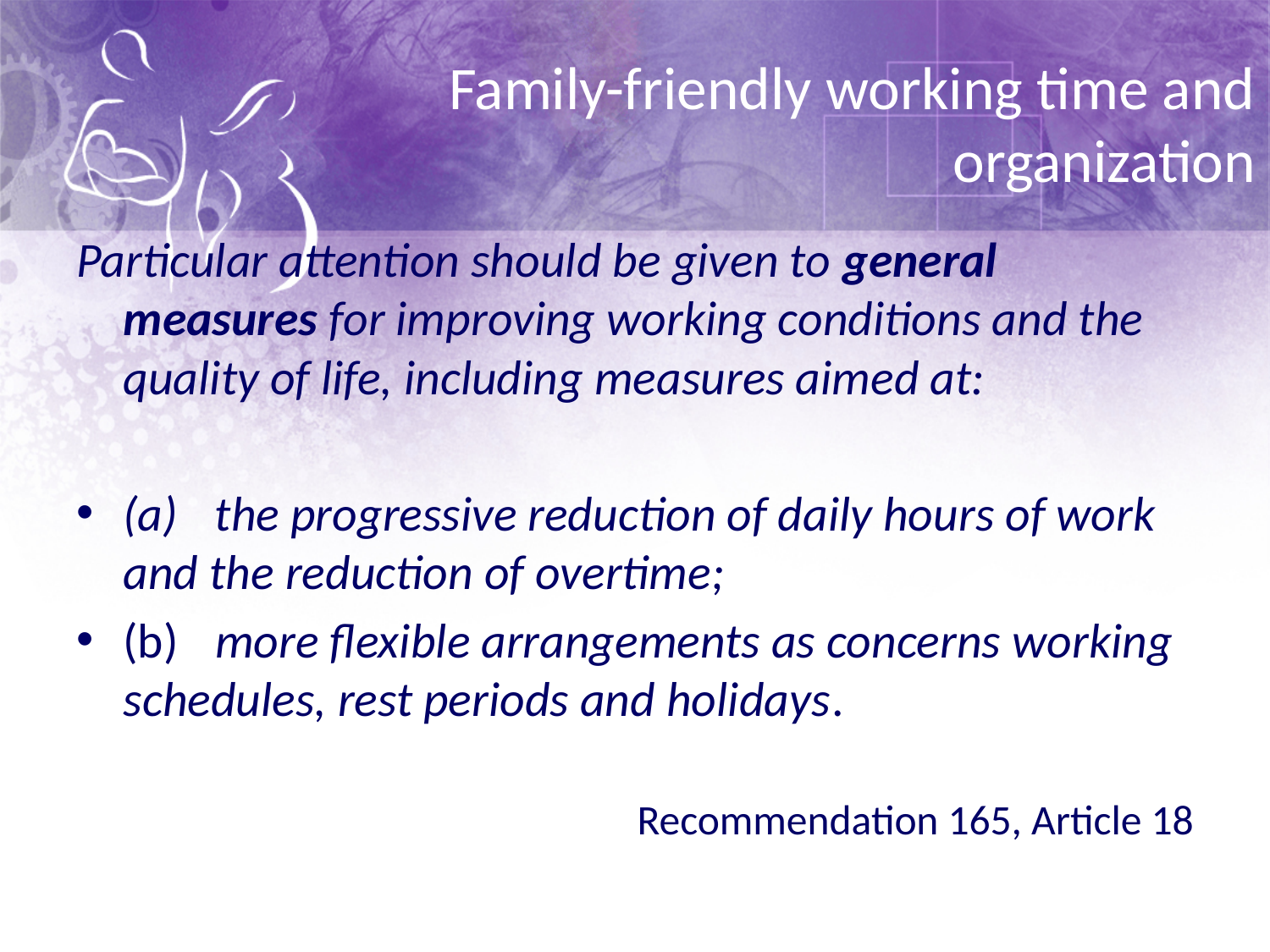

# Family-friendly working time and organization
Particular attention should be given to general measures for improving working conditions and the quality of life, including measures aimed at:

(a)   the progressive reduction of daily hours of work and the reduction of overtime;
(b)   more flexible arrangements as concerns working schedules, rest periods and holidays.

Recommendation 165, Article 18